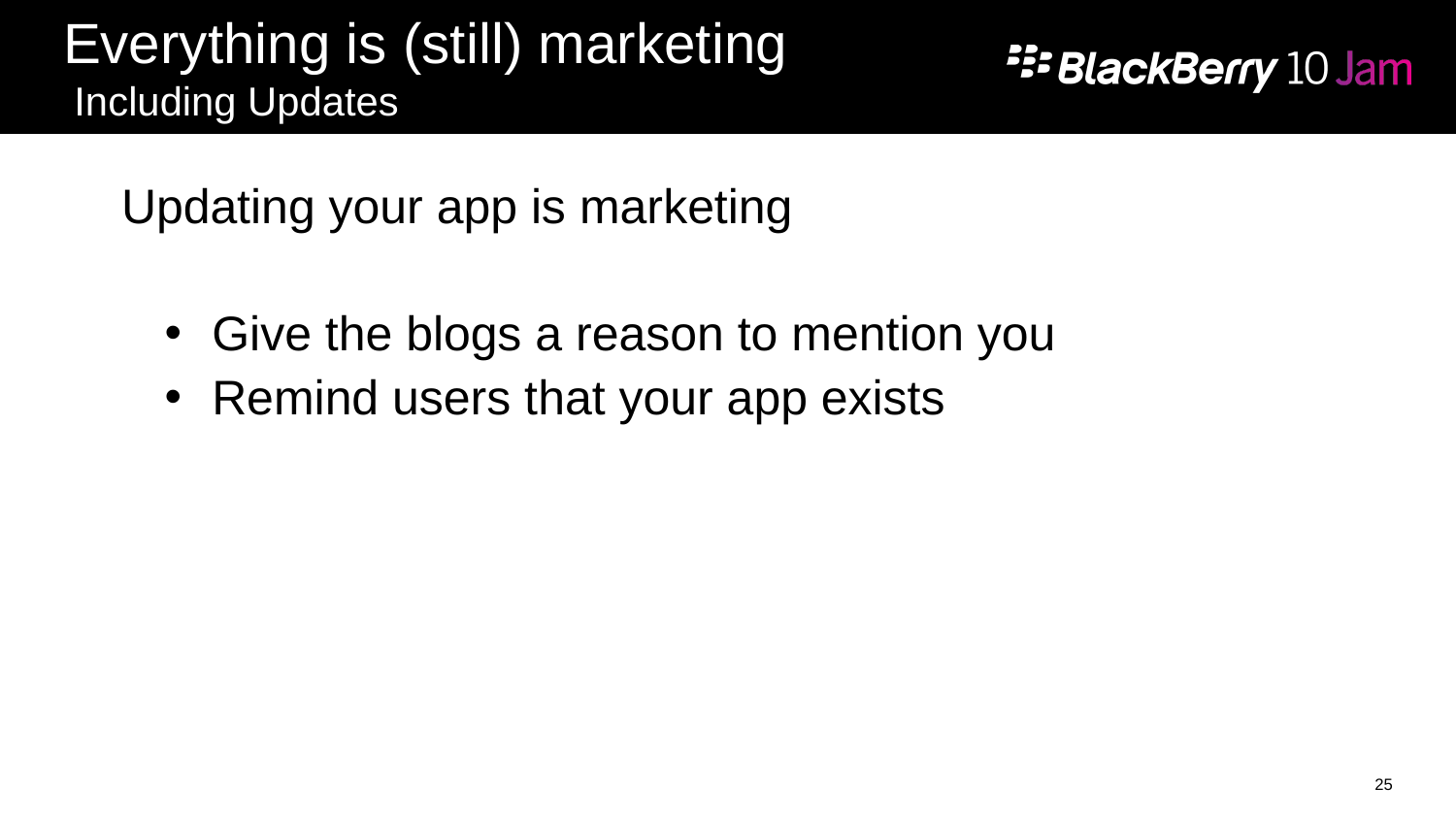

# Everything is (still) marketing Including Updates
Updating your app is marketing

Give the blogs a reason to mention you
Remind users that your app exists
25